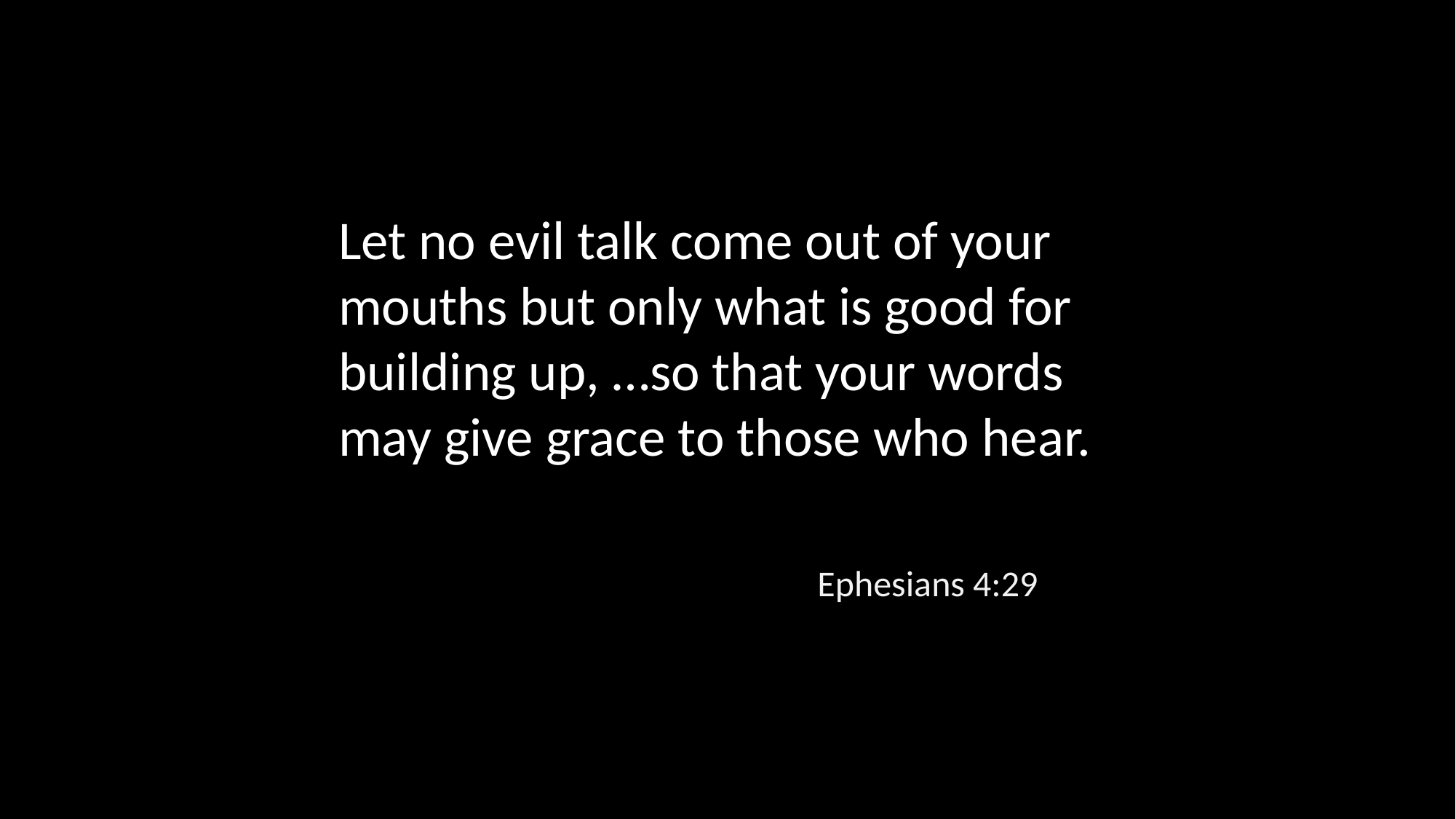

Let no evil talk come out of your mouths but only what is good for building up, …so that your words may give grace to those who hear.

Ephesians 4:29